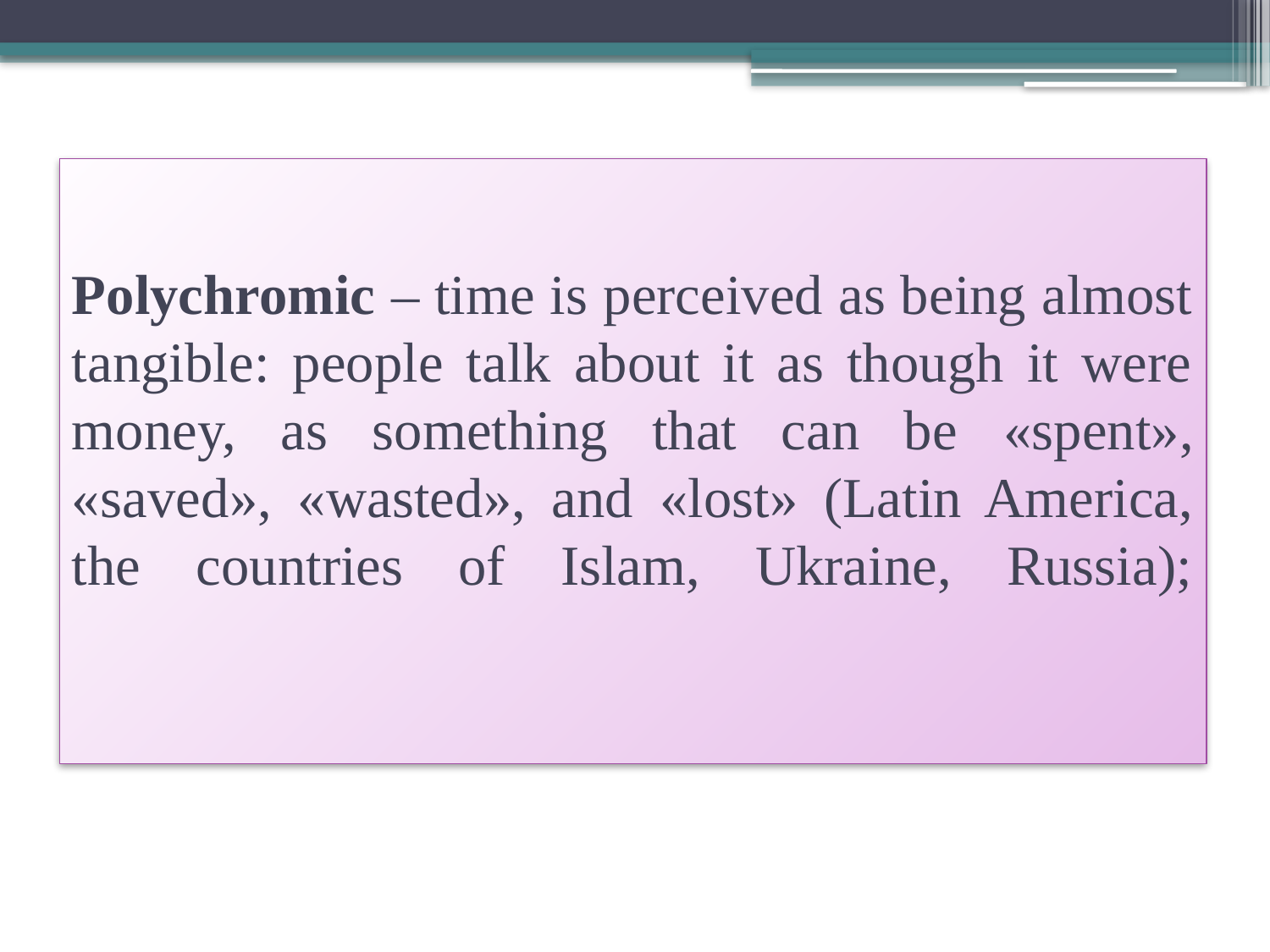

# Polychromic – time is perceived as being almost tangible: people talk about it as though it were money, as something that can be «spent», «saved», «wasted», and «lost» (Latin America, the countries of Islam, Ukraine, Russia);